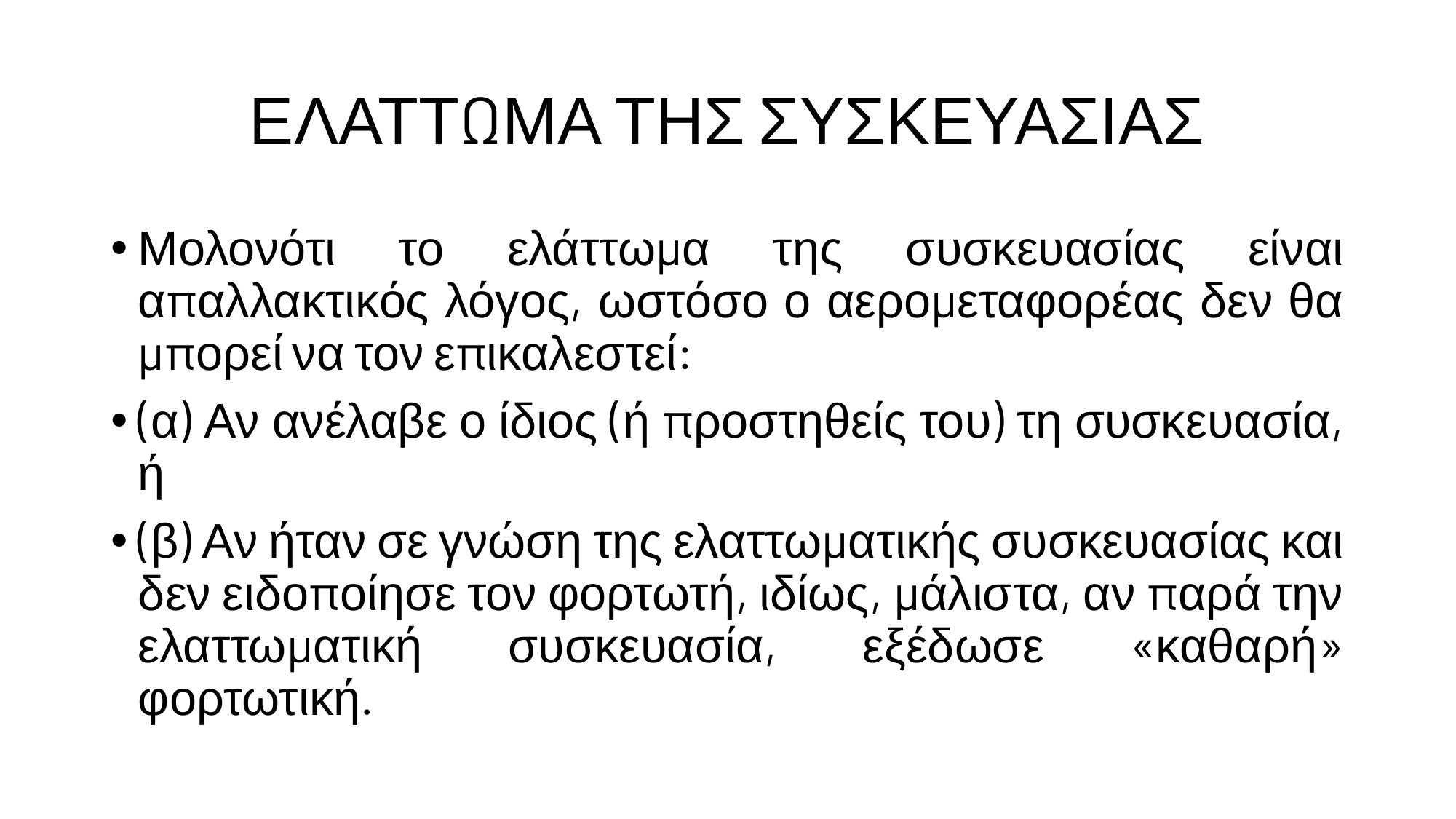

# ΕΛΑΤΤΩΜΑ ΤΗΣ ΣΥΣΚΕΥΑΣΙΑΣ
Μολονότι το ελάττωμα της συσκευασίας είναι απαλλακτικός λόγος, ωστόσο ο αερομεταφορέας δεν θα μπορεί να τον επικαλεστεί:
(α) Αν ανέλαβε ο ίδιος (ή προστηθείς του) τη συσκευασία, ή
(β) Αν ήταν σε γνώση της ελαττωματικής συσκευασίας και δεν ειδοποίησε τον φορτωτή, ιδίως, μάλιστα, αν παρά την ελαττωματική συσκευασία, εξέδωσε «καθαρή» φορτωτική.